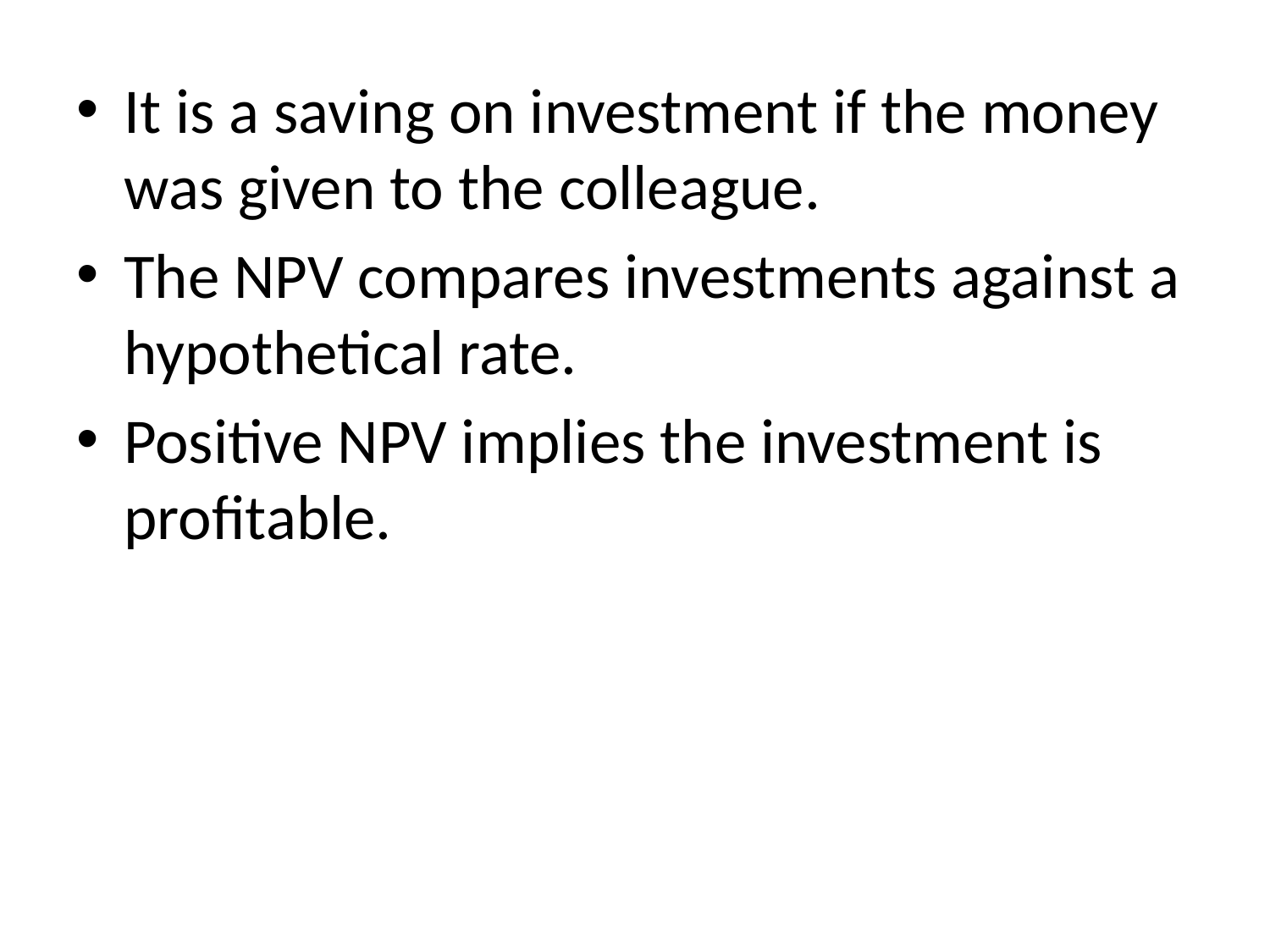

It is a saving on investment if the money was given to the colleague.
The NPV compares investments against a hypothetical rate.
Positive NPV implies the investment is profitable.